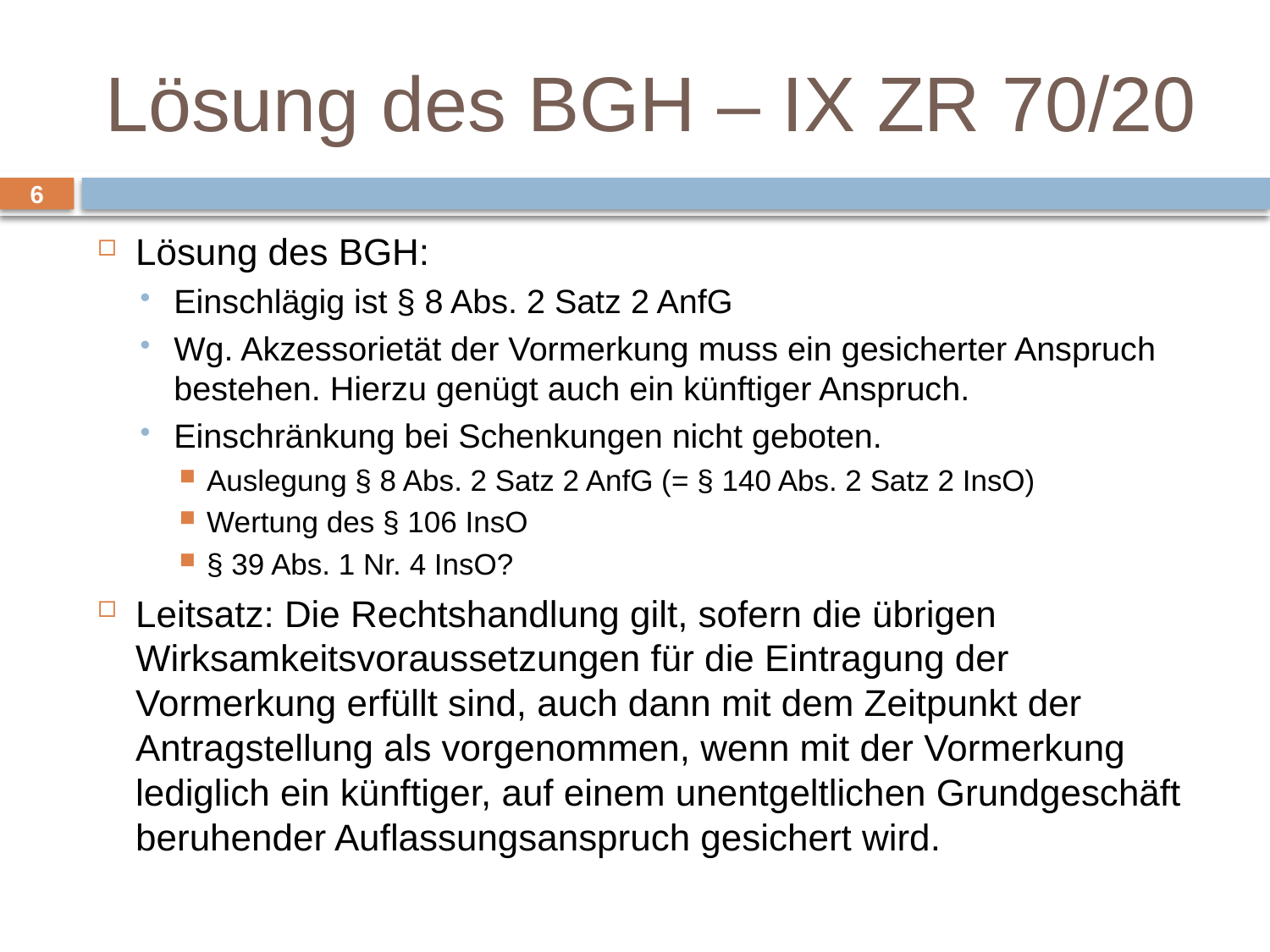

# Lösung des BGH – IX ZR 70/20
6
Lösung des BGH:
Einschlägig ist § 8 Abs. 2 Satz 2 AnfG
Wg. Akzessorietät der Vormerkung muss ein gesicherter Anspruch bestehen. Hierzu genügt auch ein künftiger Anspruch.
Einschränkung bei Schenkungen nicht geboten.
Auslegung § 8 Abs. 2 Satz 2 AnfG (= § 140 Abs. 2 Satz 2 InsO)
Wertung des § 106 InsO
§ 39 Abs. 1 Nr. 4 InsO?
Leitsatz: Die Rechtshandlung gilt, sofern die übrigen Wirksamkeitsvoraussetzungen für die Eintragung der Vormerkung erfüllt sind, auch dann mit dem Zeitpunkt der Antragstellung als vorgenommen, wenn mit der Vormerkung lediglich ein künftiger, auf einem unentgeltlichen Grundgeschäft beruhender Auflassungsanspruch gesichert wird.